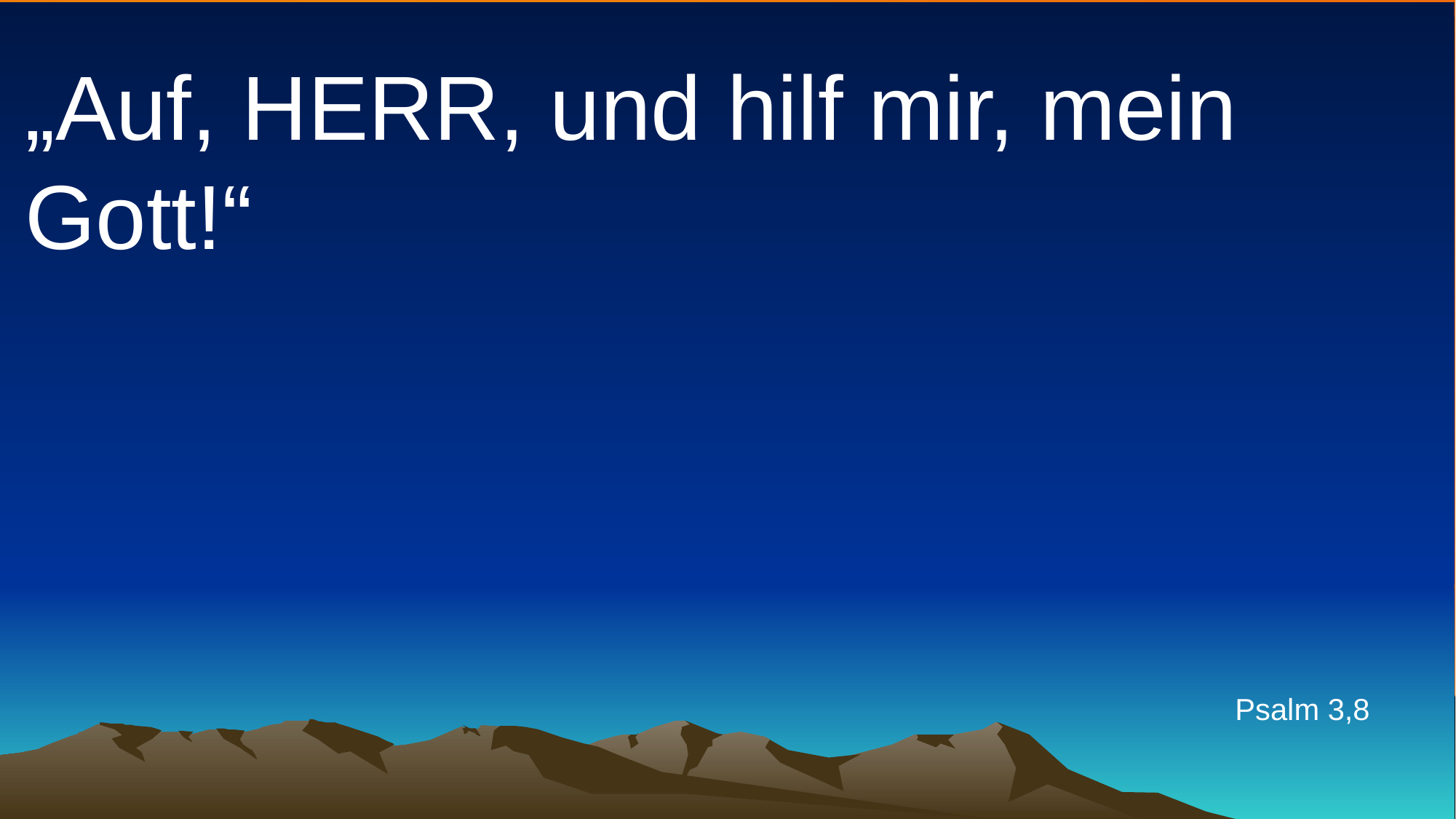

# „Auf, HERR, und hilf mir, mein Gott!“
Psalm 3,8